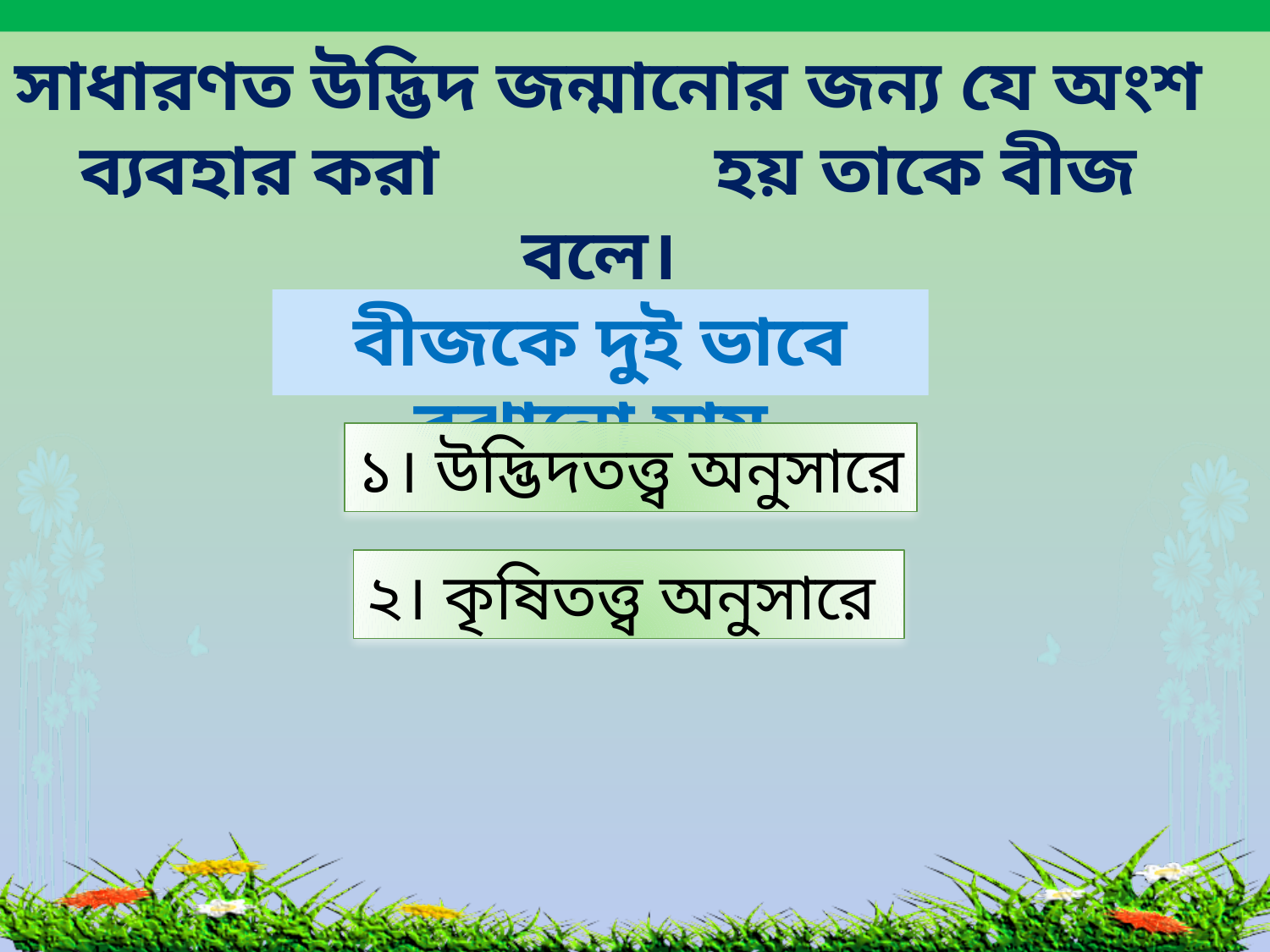

সাধারণত উদ্ভিদ জন্মানোর জন্য যে অংশ ব্যবহার করা               হয় তাকে বীজ বলে।
বীজকে দুই ভাবে বুঝানো যায়
১। উদ্ভিদতত্ত্ব অনুসারে
২। কৃষিতত্ত্ব অনুসারে